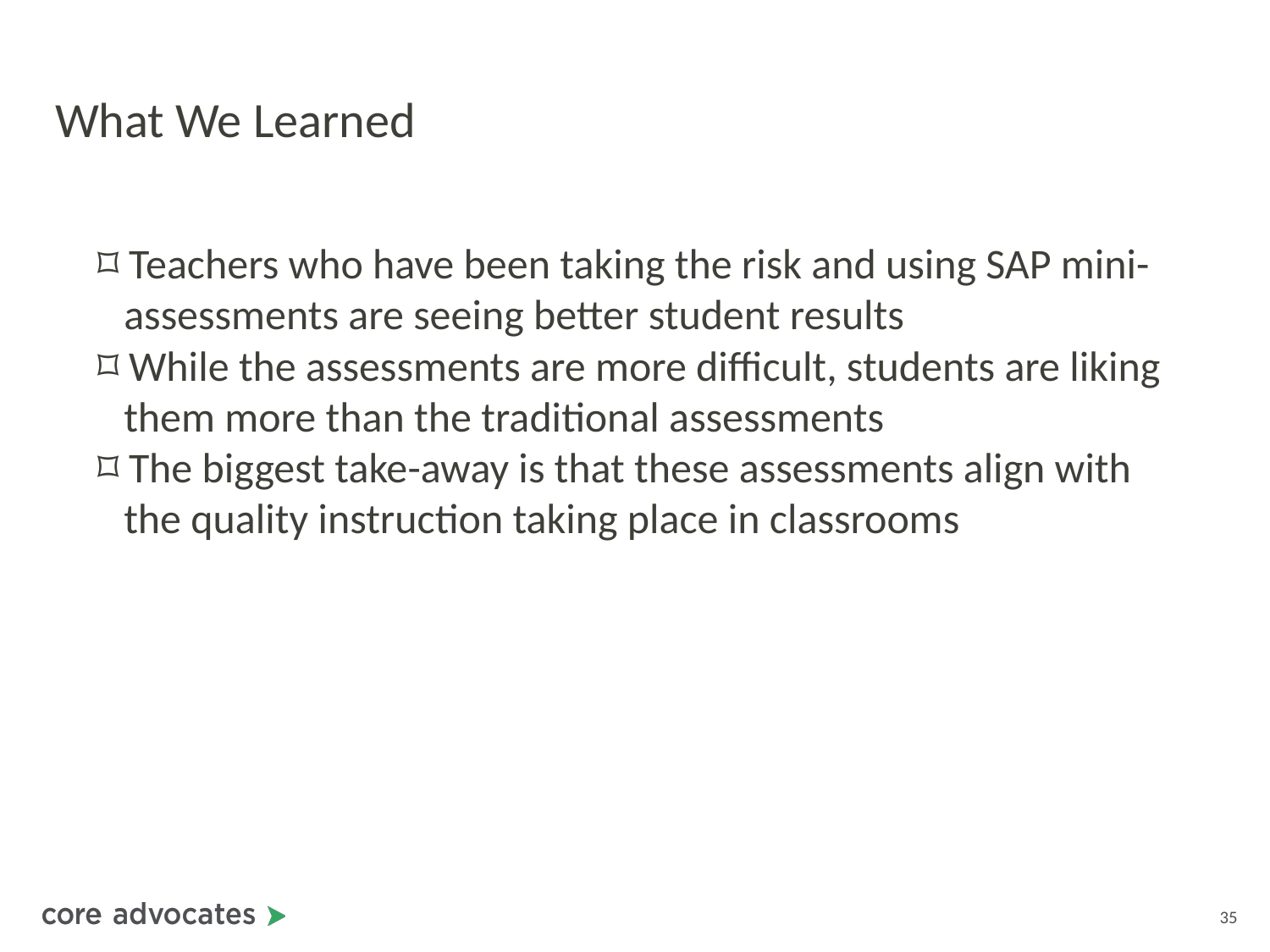

# What We Learned
⌑ Teachers who have been taking the risk and using SAP mini-assessments are seeing better student results
⌑ While the assessments are more difficult, students are liking them more than the traditional assessments
⌑ The biggest take-away is that these assessments align with the quality instruction taking place in classrooms